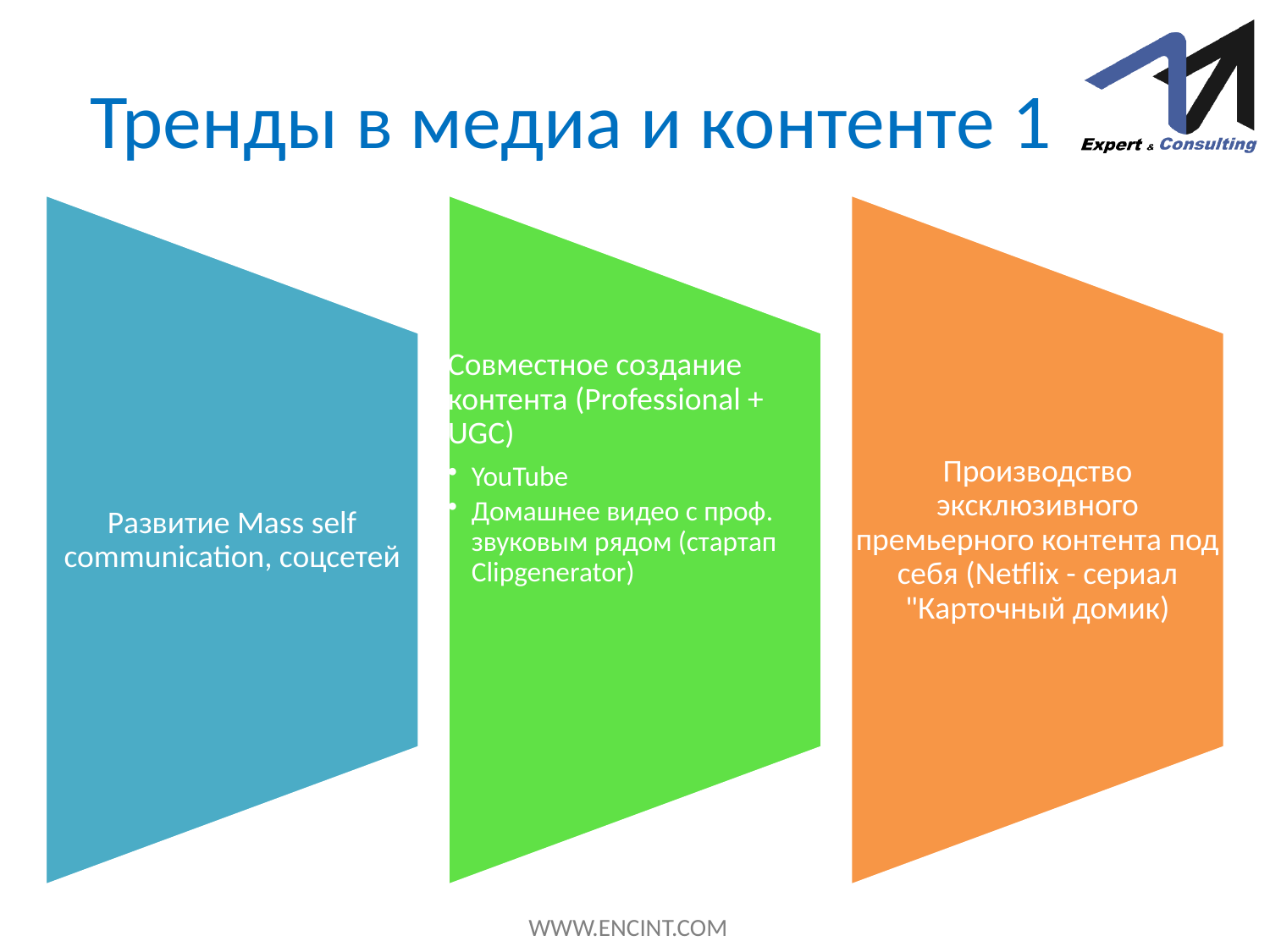

# Тренды в медиа и контенте 1
Развитие Mass self communication, соцсетей
Совместное создание контента (Professional + UGC)
YouTube
Домашнее видео с проф. звуковым рядом (стартап Clipgenerator)
Производство эксклюзивного премьерного контента под себя (Netflix - сериал "Карточный домик)